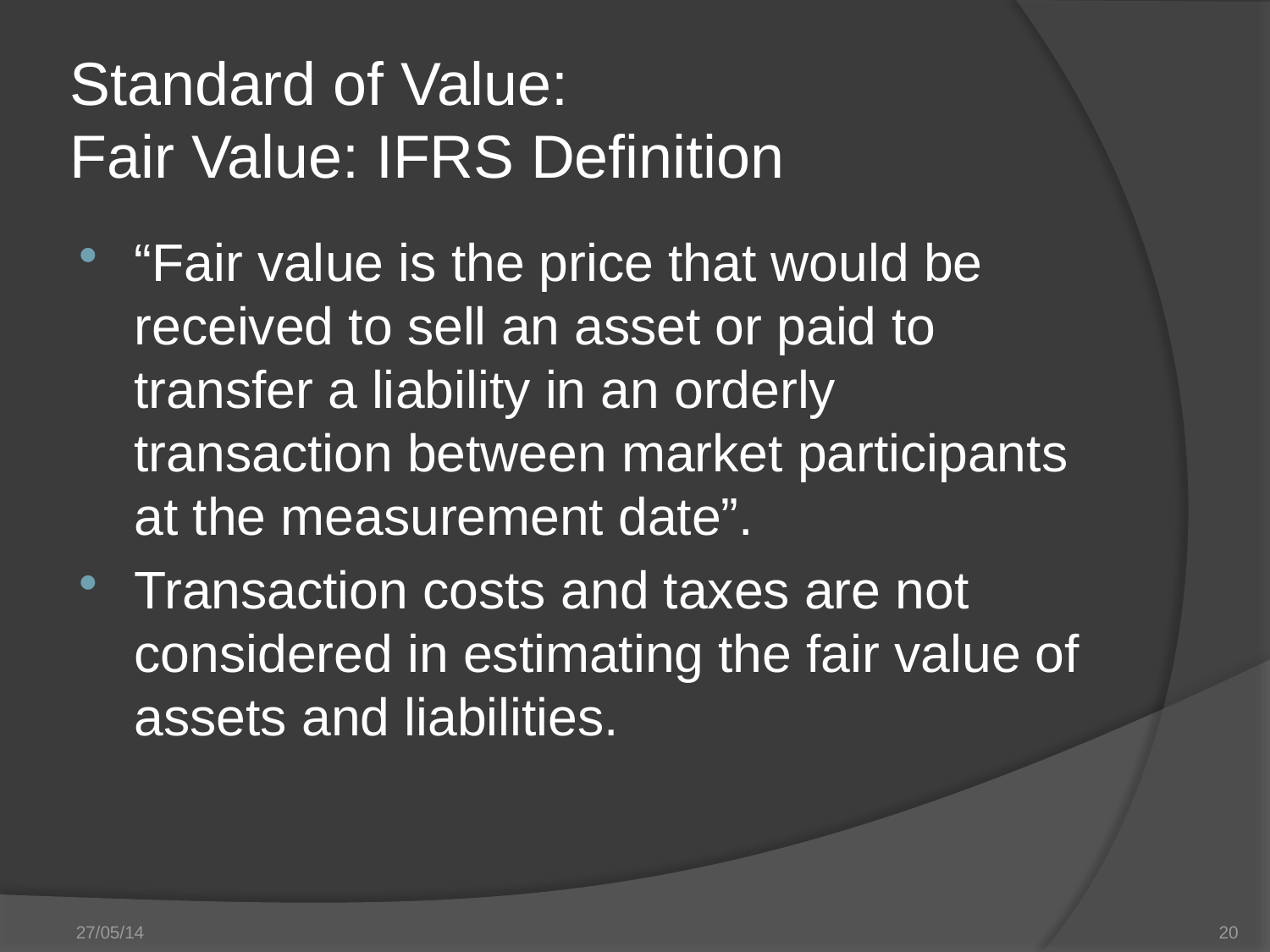

# Standard of Value: Fair Value: IFRS Definition
“Fair value is the price that would be received to sell an asset or paid to transfer a liability in an orderly transaction between market participants at the measurement date”.
Transaction costs and taxes are not considered in estimating the fair value of assets and liabilities.

27/05/14
20